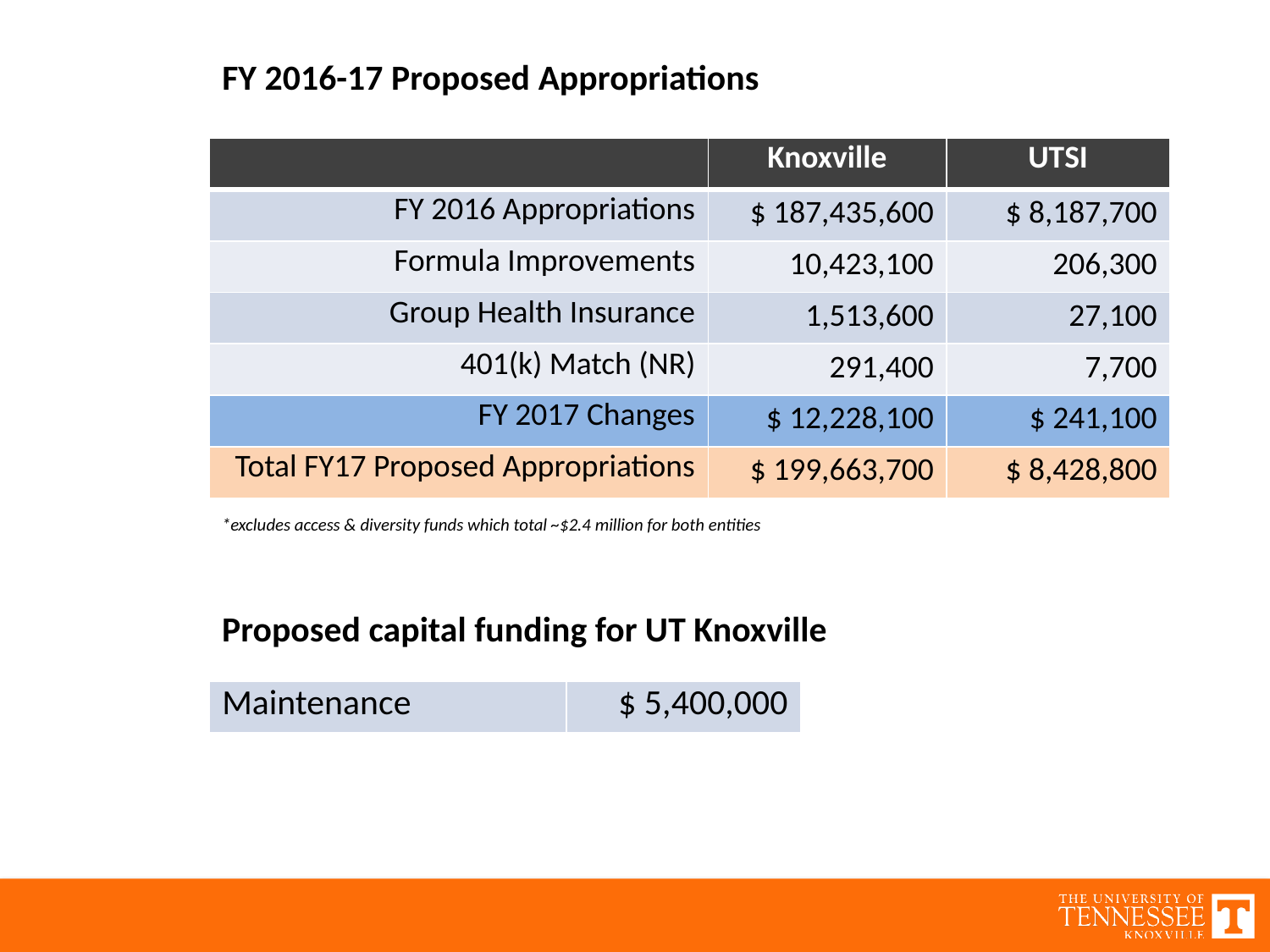

# FY 2016-17 Proposed Appropriations
|  | Knoxville | UTSI |
| --- | --- | --- |
| FY 2016 Appropriations | $ 187,435,600 | $ 8,187,700 |
| Formula Improvements | 10,423,100 | 206,300 |
| Group Health Insurance | 1,513,600 | 27,100 |
| 401(k) Match (NR) | 291,400 | 7,700 |
| FY 2017 Changes | $ 12,228,100 | $ 241,100 |
| Total FY17 Proposed Appropriations | $ 199,663,700 | $ 8,428,800 |
*excludes access & diversity funds which total ~$2.4 million for both entities
Proposed capital funding for UT Knoxville
| Maintenance | $ 5,400,000 |
| --- | --- |